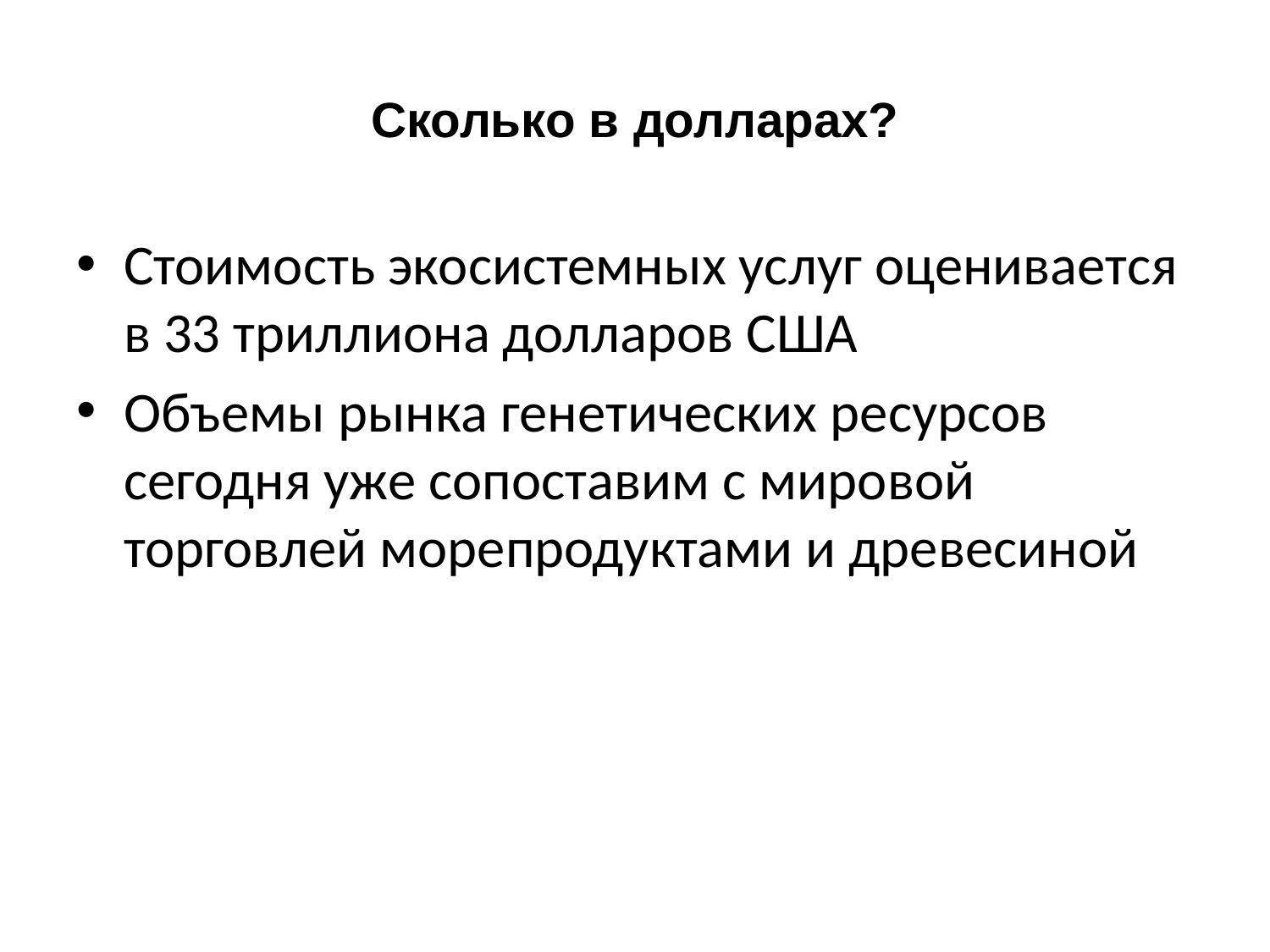

# Сколько в долларах?
Стоимость экосистемных услуг оценивается в 33 триллиона долларов США
Объемы рынка генетических ресурсов сегодня уже сопоставим с мировой торговлей морепродуктами и древесиной